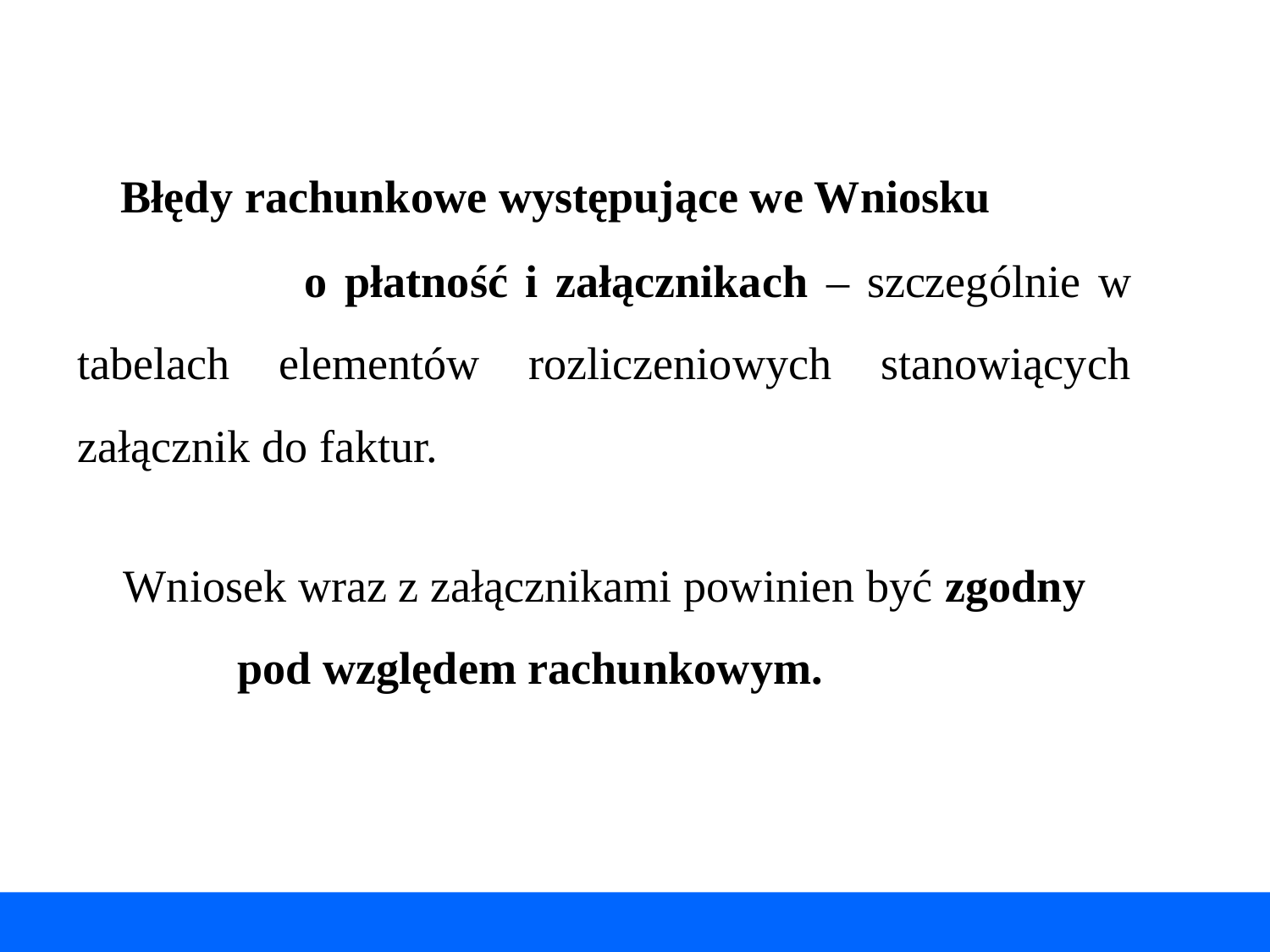

Błędy rachunkowe występujące we Wniosku                          o płatność i załącznikach – szczególnie w tabelach elementów rozliczeniowych stanowiących załącznik do faktur.

    Wniosek wraz z załącznikami powinien być zgodny                   pod względem rachunkowym.